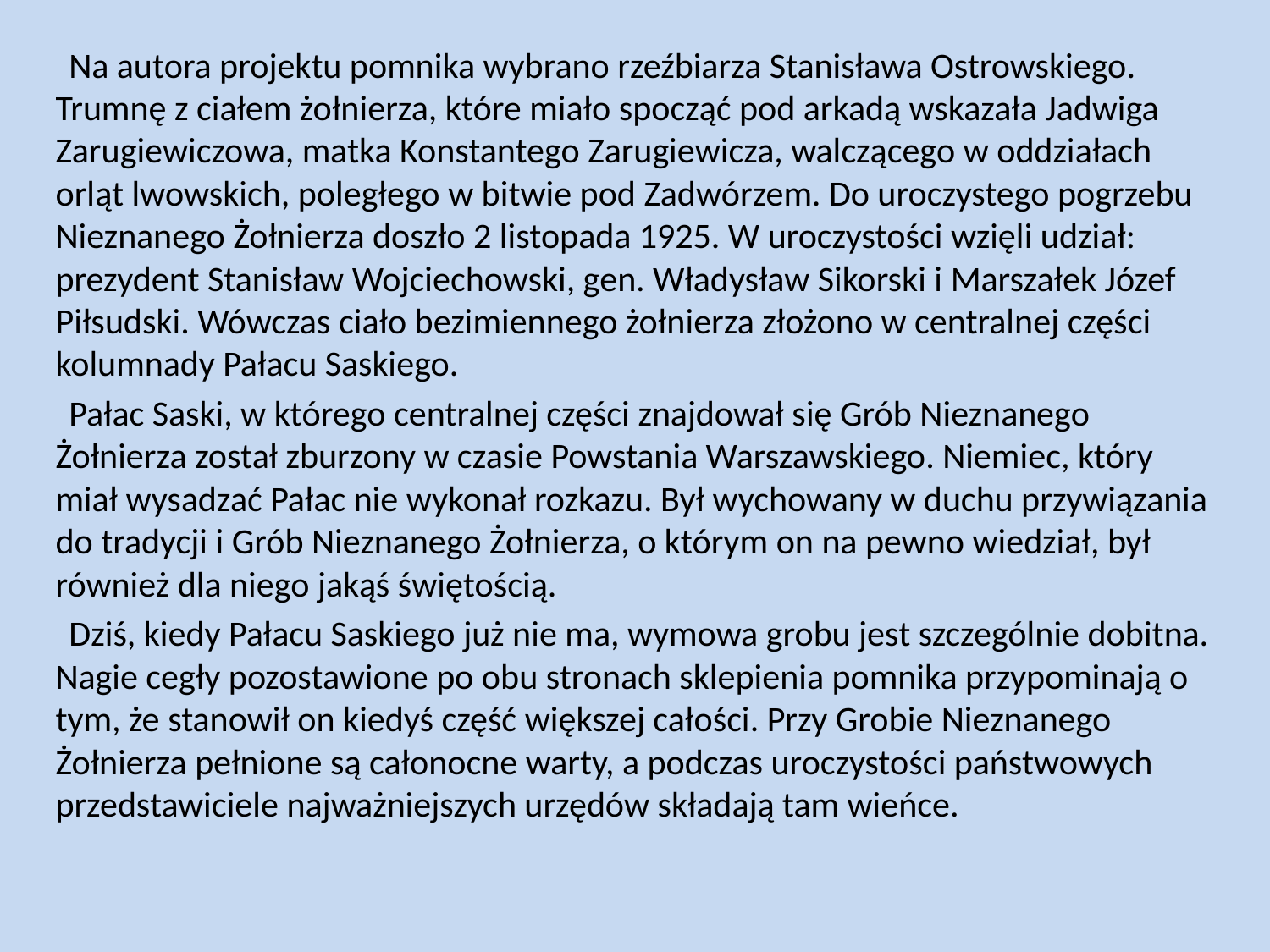

Na autora projektu pomnika wybrano rzeźbiarza Stanisława Ostrowskiego. 
Trumnę z ciałem żołnierza, które miało spocząć pod arkadą wskazała Jadwiga Zarugiewiczowa, matka Konstantego Zarugiewicza, walczącego w oddziałach orląt lwowskich, poległego w bitwie pod Zadwórzem. Do uroczystego pogrzebu Nieznanego Żołnierza doszło 2 listopada 1925. W uroczystości wzięli udział: prezydent Stanisław Wojciechowski, gen. Władysław Sikorski i Marszałek Józef Piłsudski. Wówczas ciało bezimiennego żołnierza złożono w centralnej części kolumnady Pałacu Saskiego.
       Pałac Saski, w którego centralnej części znajdował się Grób Nieznanego Żołnierza został zburzony w czasie Powstania Warszawskiego. Niemiec, który miał wysadzać Pałac nie wykonał rozkazu. Był wychowany w duchu przywiązania do tradycji i Grób Nieznanego Żołnierza, o którym on na pewno wiedział, był również dla niego jakąś świętością.
       Dziś, kiedy Pałacu Saskiego już nie ma, wymowa grobu jest szczególnie dobitna. Nagie cegły pozostawione po obu stronach sklepienia pomnika przypominają o tym, że stanowił on kiedyś część większej całości. Przy Grobie Nieznanego Żołnierza pełnione są całonocne warty, a podczas uroczystości państwowych przedstawiciele najważniejszych urzędów składają tam wieńce.